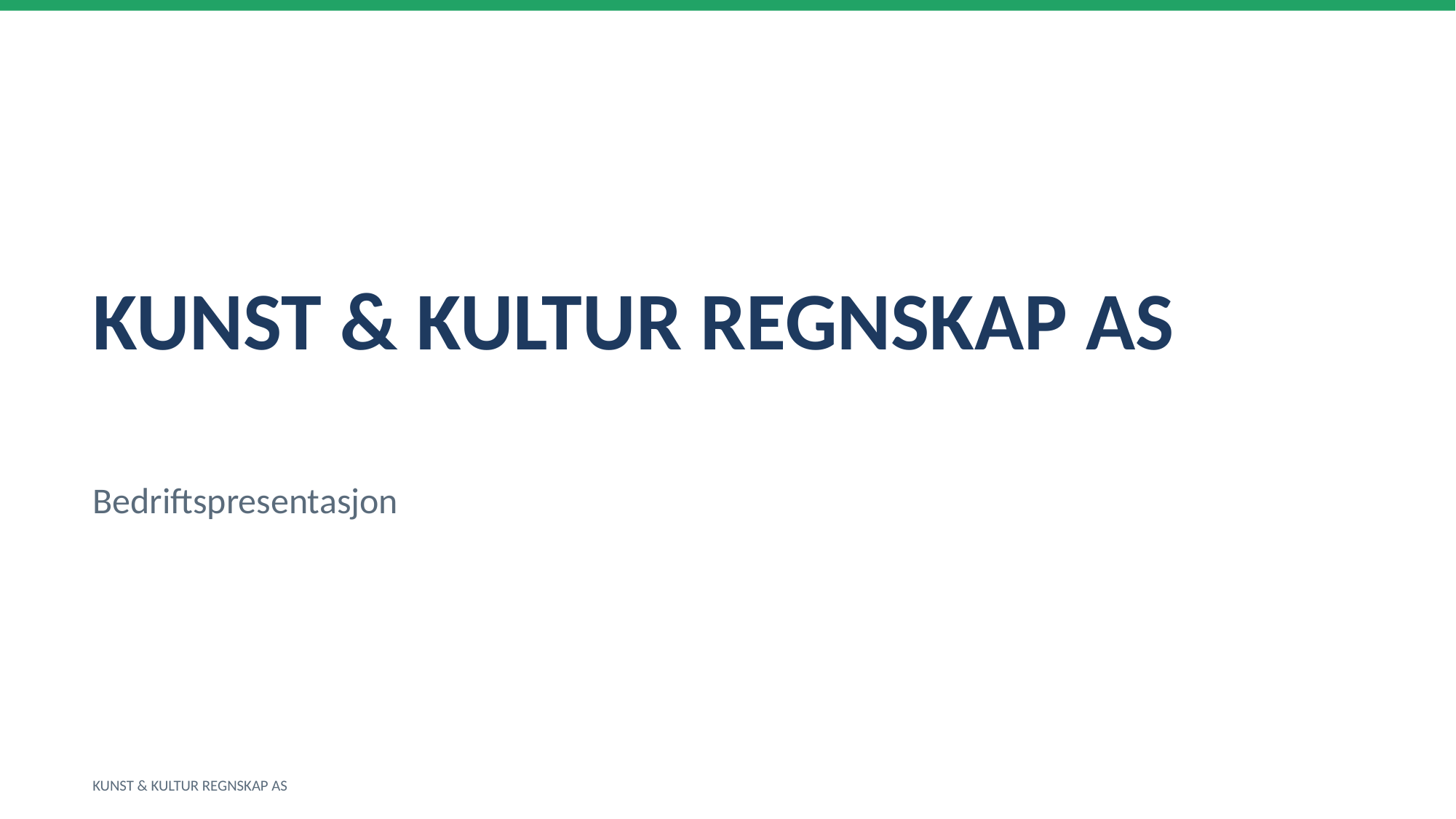

KUNST & KULTUR REGNSKAP AS
Bedriftspresentasjon
KUNST & KULTUR REGNSKAP AS